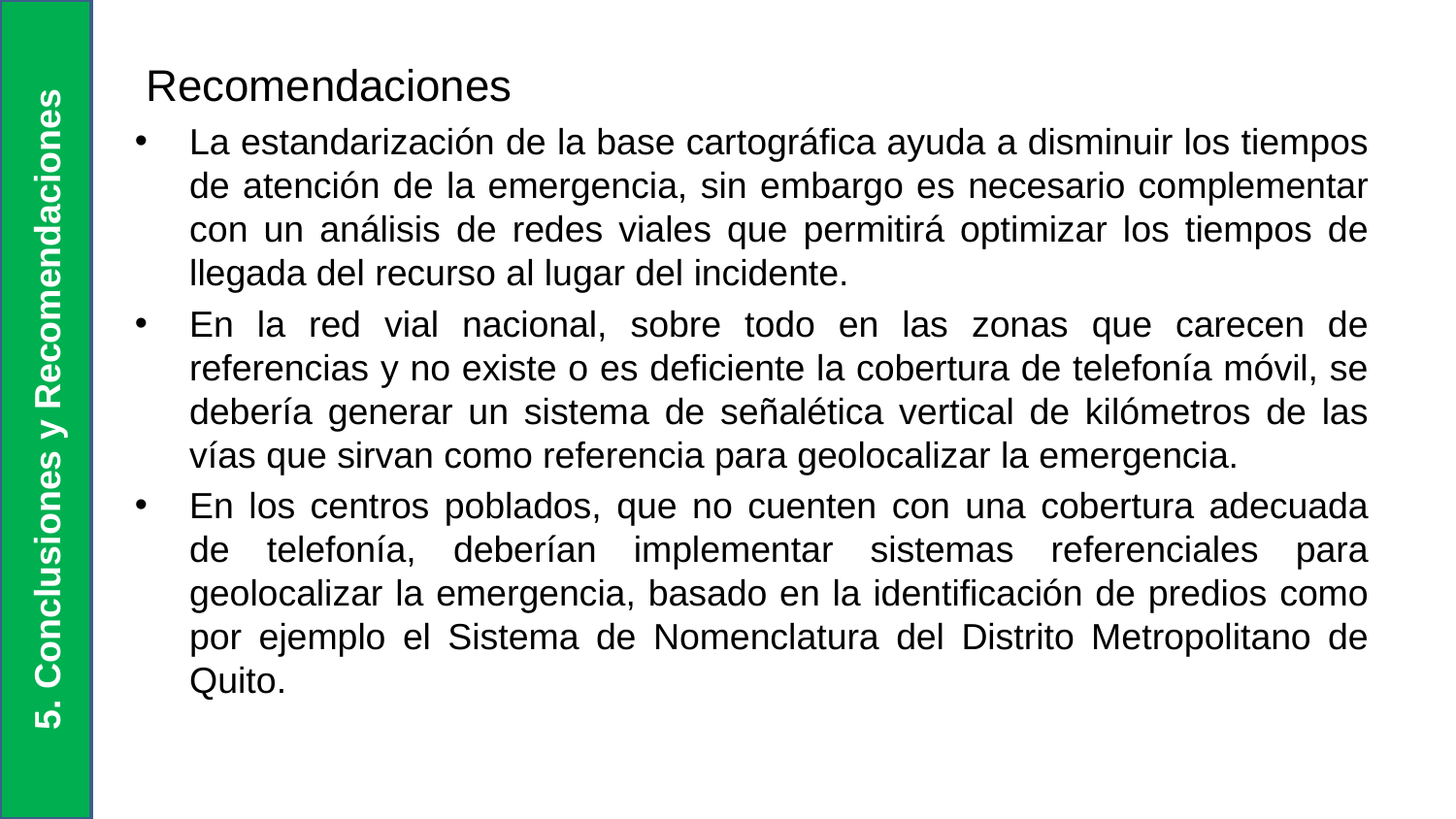

5. Conclusiones y Recomendaciones
# Recomendaciones
La estandarización de la base cartográfica ayuda a disminuir los tiempos de atención de la emergencia, sin embargo es necesario complementar con un análisis de redes viales que permitirá optimizar los tiempos de llegada del recurso al lugar del incidente.
En la red vial nacional, sobre todo en las zonas que carecen de referencias y no existe o es deficiente la cobertura de telefonía móvil, se debería generar un sistema de señalética vertical de kilómetros de las vías que sirvan como referencia para geolocalizar la emergencia.
En los centros poblados, que no cuenten con una cobertura adecuada de telefonía, deberían implementar sistemas referenciales para geolocalizar la emergencia, basado en la identificación de predios como por ejemplo el Sistema de Nomenclatura del Distrito Metropolitano de Quito.